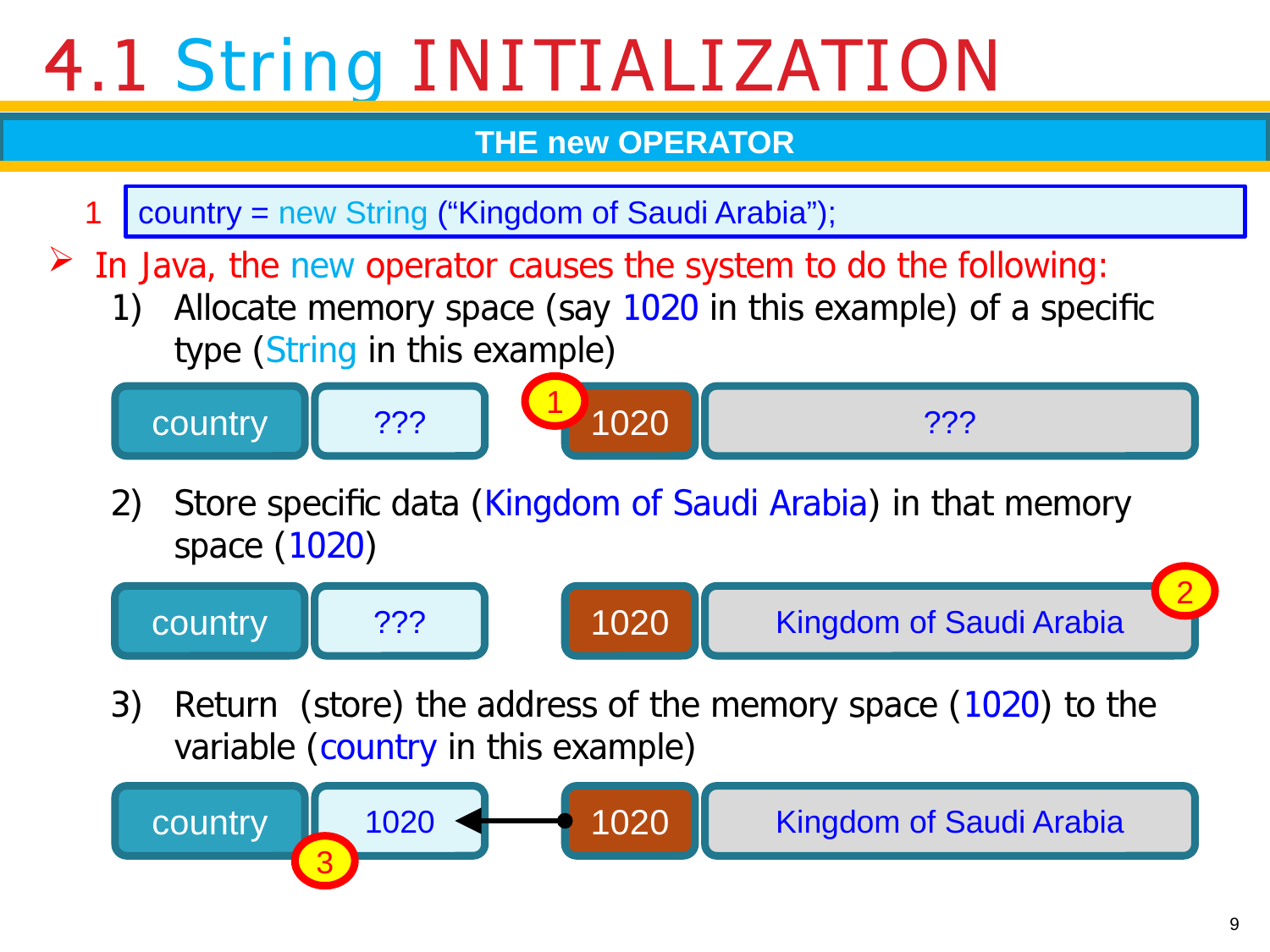

# 4.1 String INITIALIZATION
THE new OPERATOR
1
country = new String (“Kingdom of Saudi Arabia”);
In Java, the new operator causes the system to do the following:
Allocate memory space (say 1020 in this example) of a specific type (String in this example)
1
country
???
1020
???
Store specific data (Kingdom of Saudi Arabia) in that memory space (1020)
2
country
???
1020
Kingdom of Saudi Arabia
Return  (store) the address of the memory space (1020) to the variable (country in this example)
country
1020
1020
Kingdom of Saudi Arabia
3
9